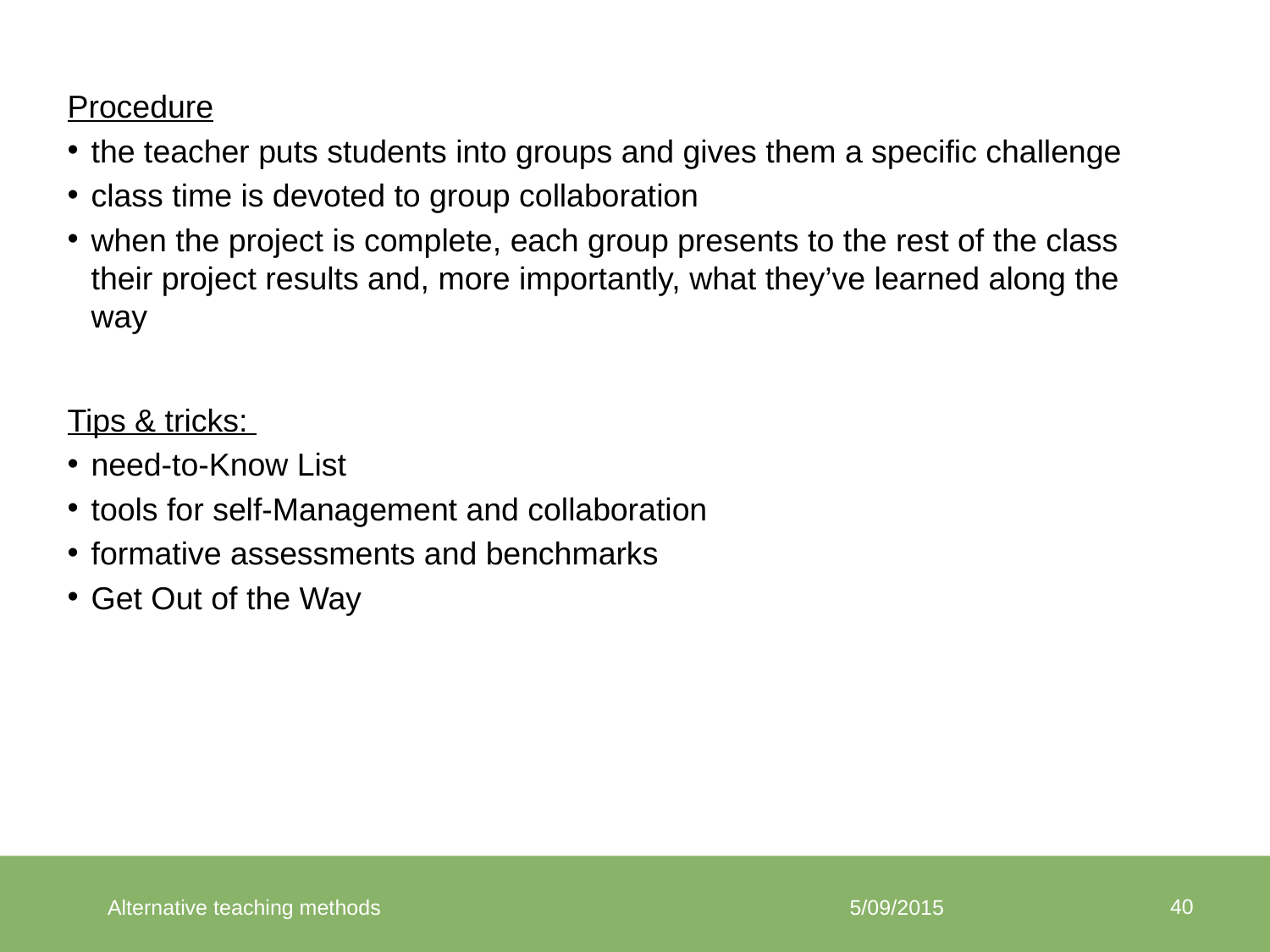

Procedure
the teacher puts students into groups and gives them a specific challenge
class time is devoted to group collaboration
when the project is complete, each group presents to the rest of the class their project results and, more importantly, what they’ve learned along the way

Tips & tricks:
need-to-Know List
tools for self-Management and collaboration
formative assessments and benchmarks
Get Out of the Way

40
Alternative teaching methods
5/09/2015